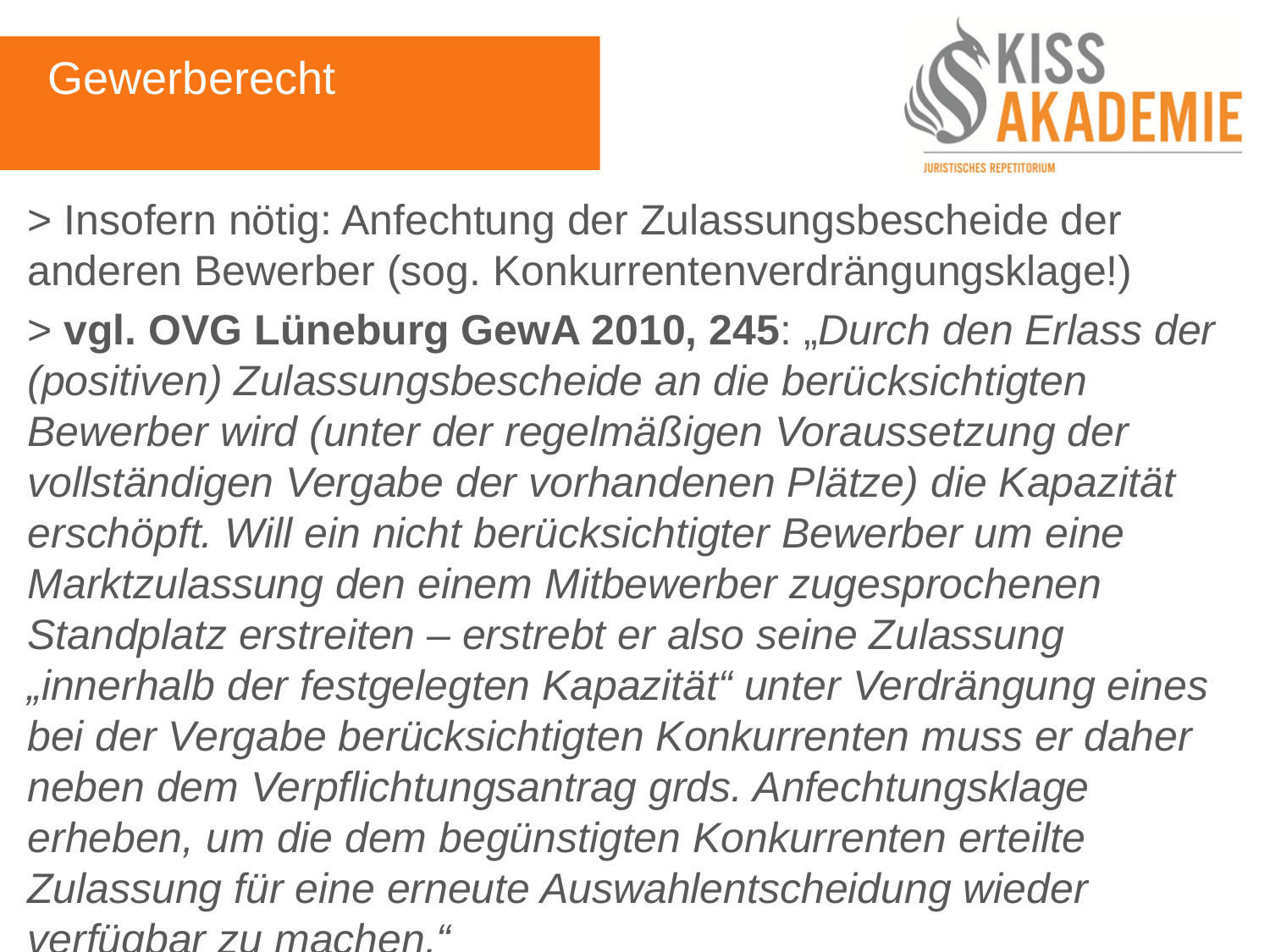

Gewerberecht
> Insofern nötig: Anfechtung der Zulassungsbescheide der anderen Bewerber (sog. Konkurrentenverdrängungsklage!)
> vgl. OVG Lüneburg GewA 2010, 245: „Durch den Erlass der (positiven) Zulassungsbescheide an die berücksichtigten Bewerber wird (unter der regelmäßigen Voraussetzung der vollständigen Vergabe der vorhandenen Plätze) die Kapazität erschöpft. Will ein nicht berücksichtigter Bewerber um eine Marktzulassung den einem Mitbewerber zugesprochenen Standplatz erstreiten – erstrebt er also seine Zulassung „innerhalb der festgelegten Kapazität“ unter Verdrängung eines bei der Vergabe berücksichtigten Konkurrenten muss er daher neben dem Verpflichtungsantrag grds. Anfechtungsklage erheben, um die dem begünstigten Konkurrenten erteilte Zulassung für eine erneute Auswahlentscheidung wieder verfügbar zu machen.“